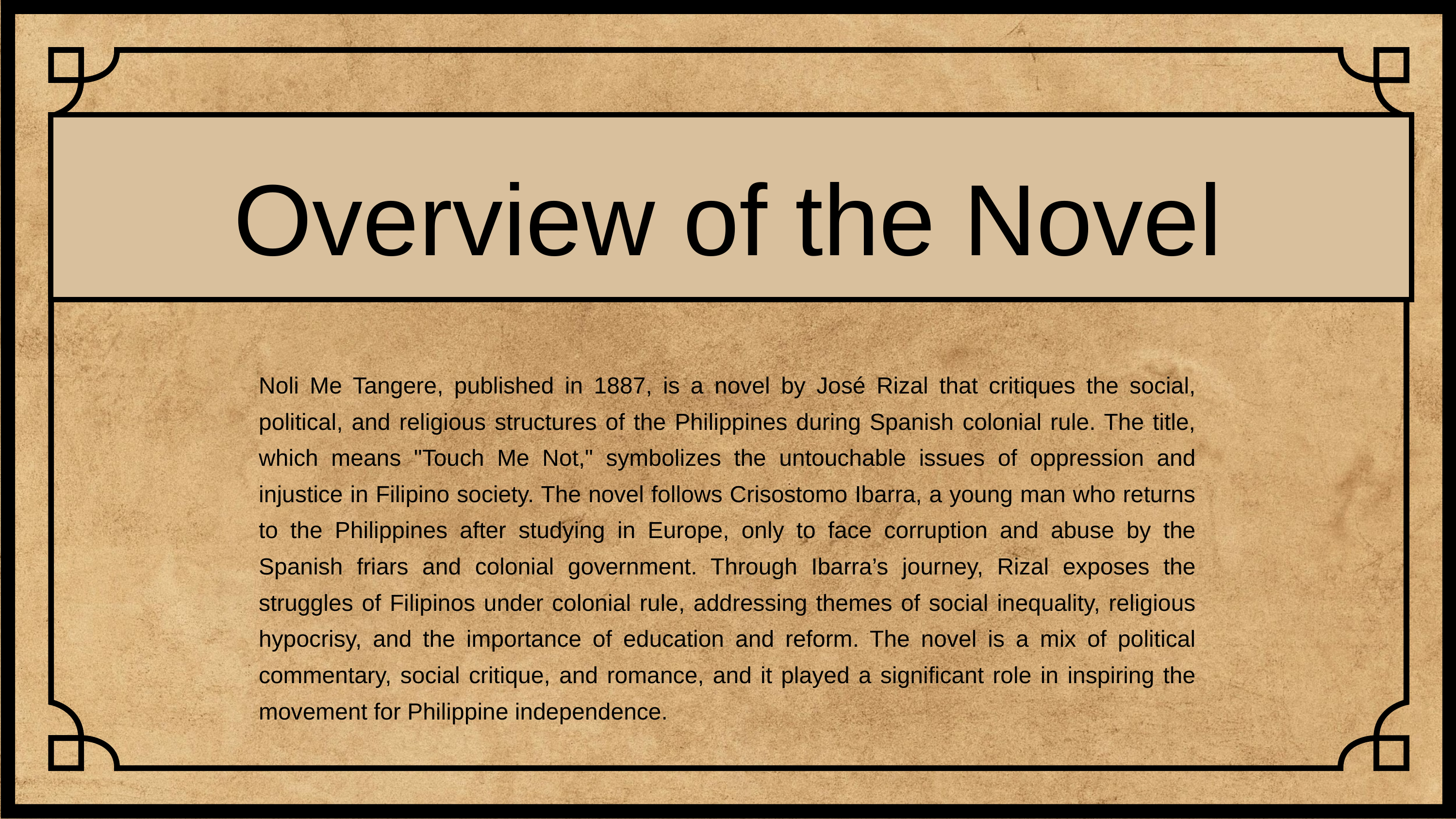

Overview of the Novel
Noli Me Tangere, published in 1887, is a novel by José Rizal that critiques the social, political, and religious structures of the Philippines during Spanish colonial rule. The title, which means "Touch Me Not," symbolizes the untouchable issues of oppression and injustice in Filipino society. The novel follows Crisostomo Ibarra, a young man who returns to the Philippines after studying in Europe, only to face corruption and abuse by the Spanish friars and colonial government. Through Ibarra’s journey, Rizal exposes the struggles of Filipinos under colonial rule, addressing themes of social inequality, religious hypocrisy, and the importance of education and reform. The novel is a mix of political commentary, social critique, and romance, and it played a significant role in inspiring the movement for Philippine independence.